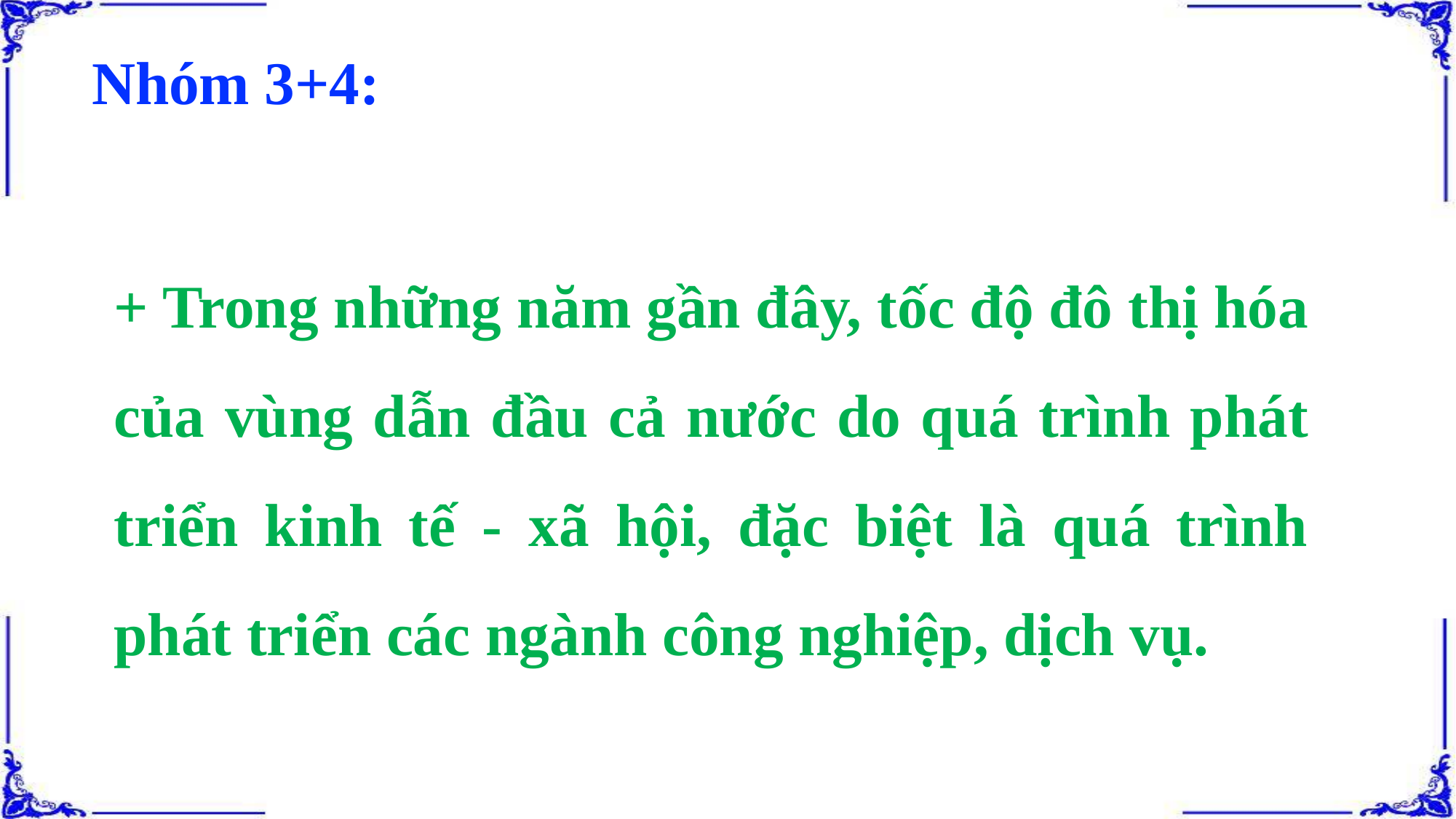

Nhóm 3+4:

+ Trong những năm gần đây, tốc độ đô thị hóa của vùng dẫn đầu cả nước do quá trình phát triển kinh tế - xã hội, đặc biệt là quá trình phát triển các ngành công nghiệp, dịch vụ.